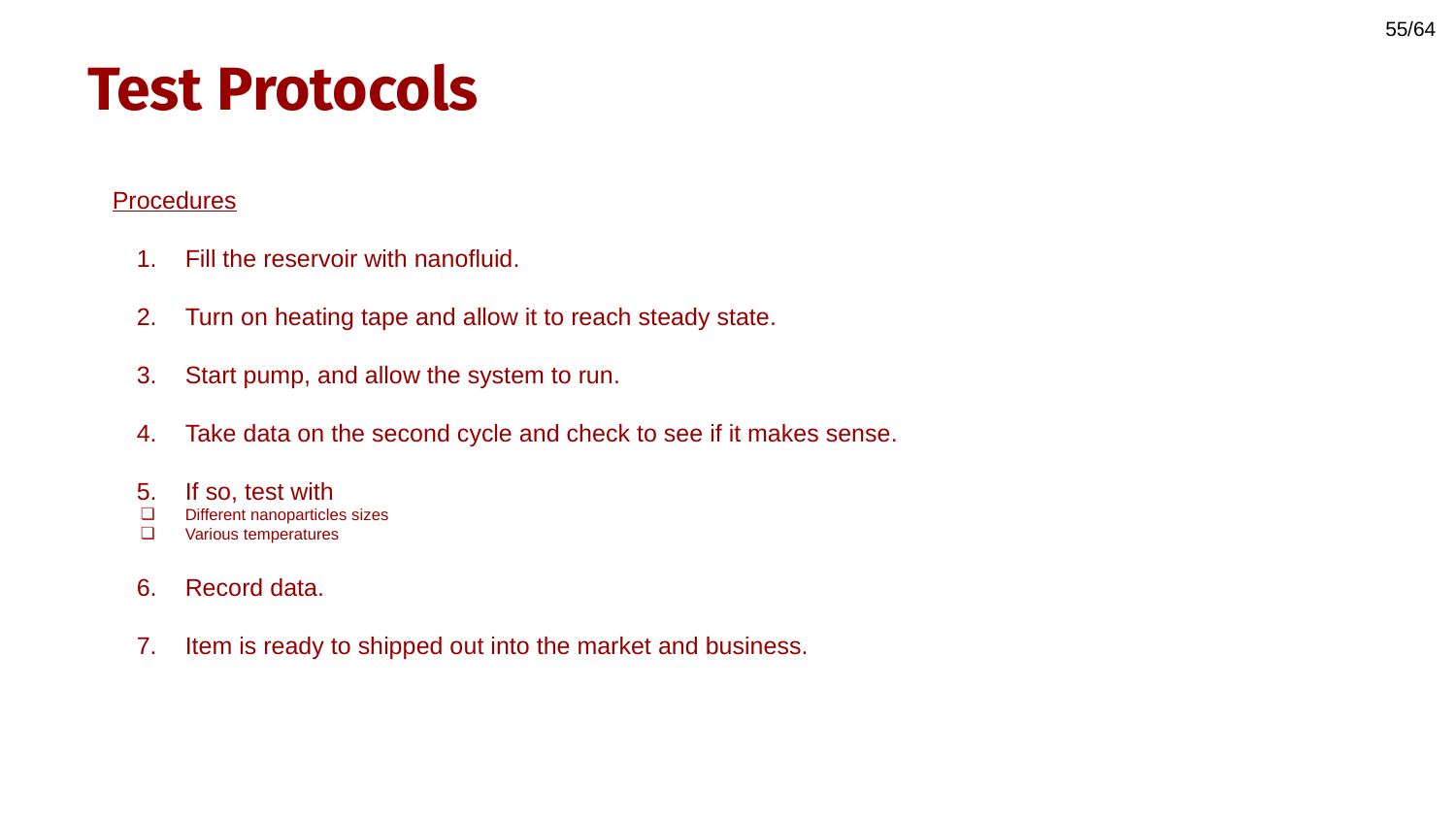

# Test Protocols
55/64
Procedures

Fill the reservoir with nanofluid.

Turn on heating tape and allow it to reach steady state.

Start pump, and allow the system to run.

Take data on the second cycle and check to see if it makes sense.

If so, test with
Different nanoparticles sizes
Various temperatures

Record data.

Item is ready to shipped out into the market and business.